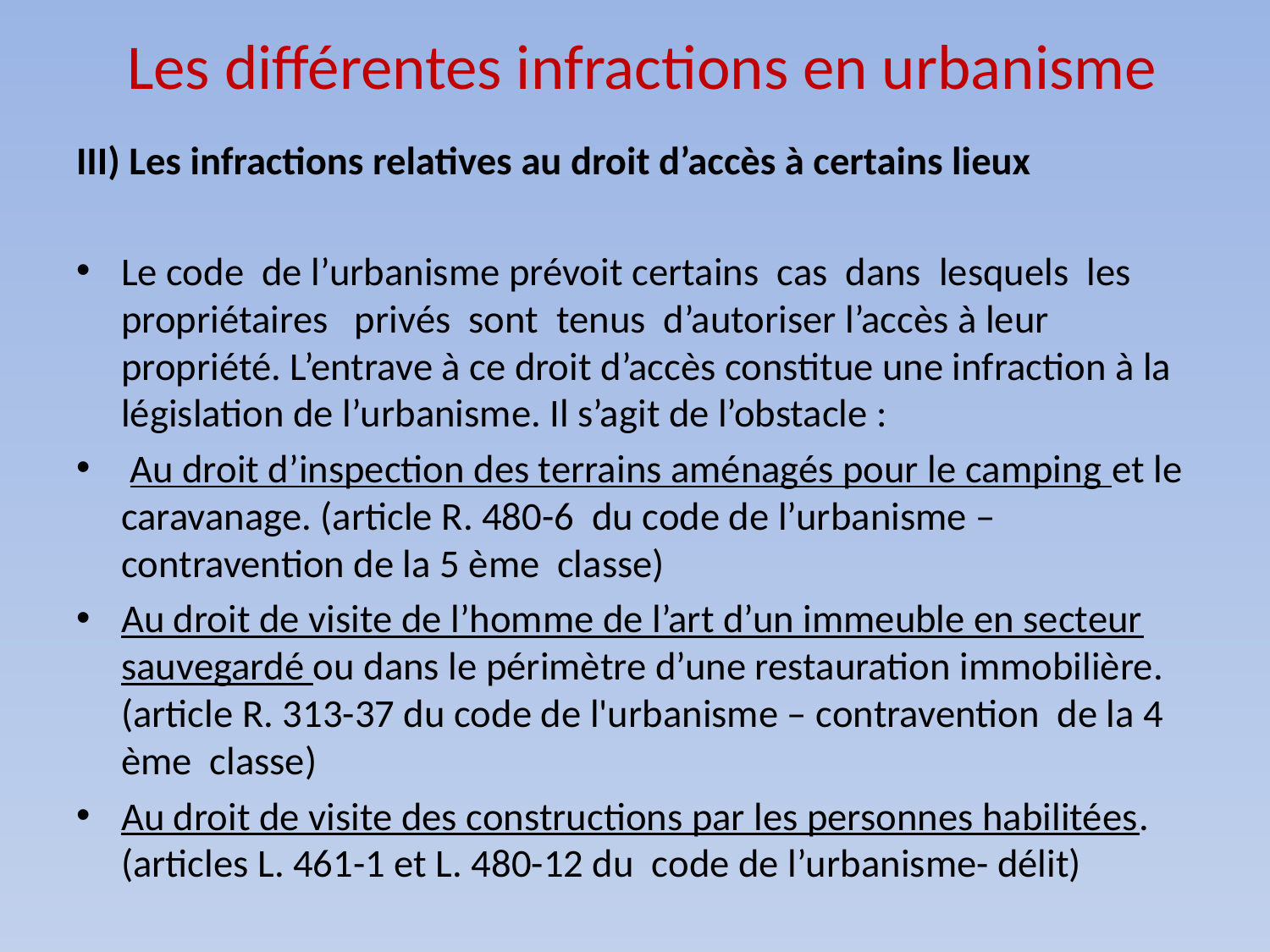

# Les différentes infractions en urbanisme
III) Les infractions relatives au droit d’accès à certains lieux

Le code  de l’urbanisme prévoit certains  cas  dans  lesquels  les  propriétaires   privés  sont  tenus  d’autoriser l’accès à leur propriété. L’entrave à ce droit d’accès constitue une infraction à la législation de l’urbanisme. Il s’agit de l’obstacle :
 Au droit d’inspection des terrains aménagés pour le camping et le caravanage. (article R. 480-6  du code de l’urbanisme – contravention de la 5 ème  classe)
Au droit de visite de l’homme de l’art d’un immeuble en secteur sauvegardé ou dans le périmètre d’une restauration immobilière. (article R. 313-37 du code de l'urbanisme – contravention  de la 4 ème  classe)
Au droit de visite des constructions par les personnes habilitées. (articles L. 461-1 et L. 480-12 du  code de l’urbanisme- délit)